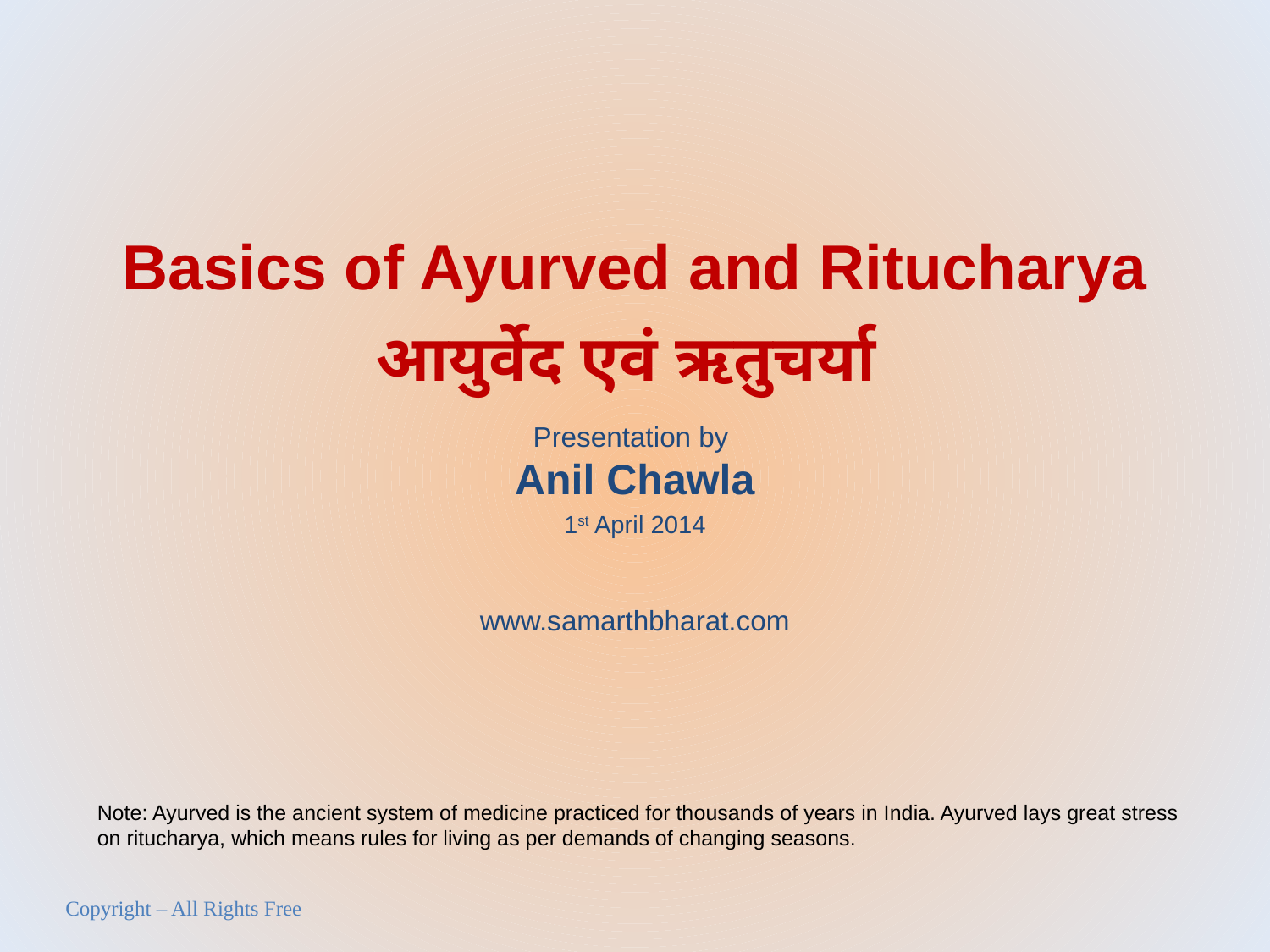

# Basics of Ayurved and Ritucharya आयुर्वेद एवं ऋतुचर्या
Presentation by
Anil Chawla
1st April 2014

www.samarthbharat.com
Note: Ayurved is the ancient system of medicine practiced for thousands of years in India. Ayurved lays great stress on ritucharya, which means rules for living as per demands of changing seasons.
Copyright – All Rights Free